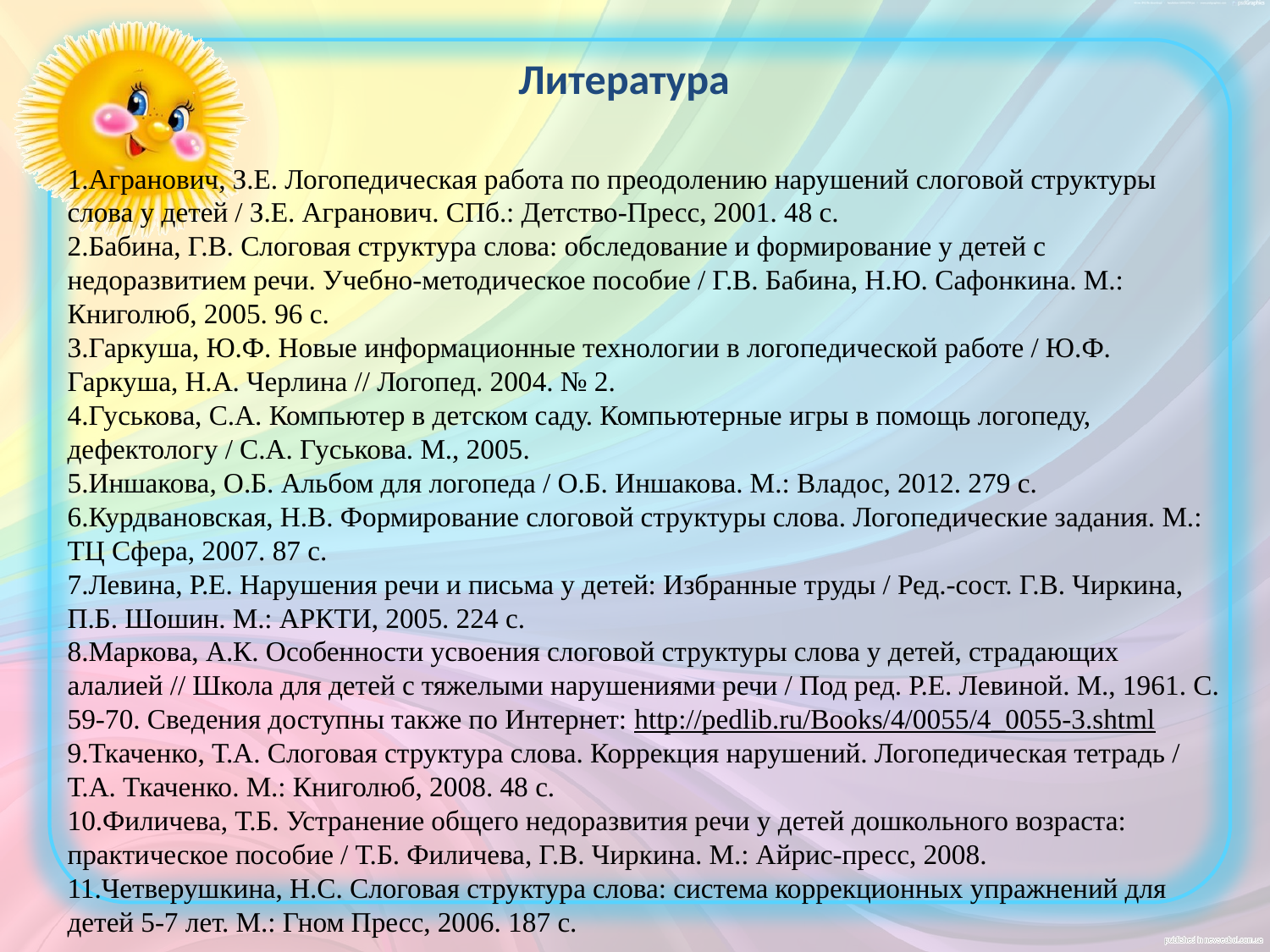

Литература
1.Агранович, З.Е. Логопедическая работа по преодолению нарушений слоговой структуры слова у детей / З.Е. Агранович. СПб.: Детство-Пресс, 2001. 48 с.
2.Бабина, Г.В. Слоговая структура слова: обследование и формирование у детей с недоразвитием речи. Учебно-методическое пособие / Г.В. Бабина, Н.Ю. Сафонкина. М.: Книголюб, 2005. 96 с.
3.Гаркуша, Ю.Ф. Новые информационные технологии в логопедической работе / Ю.Ф. Гаркуша, Н.А. Черлина // Логопед. 2004. № 2.
4.Гуськова, С.А. Компьютер в детском саду. Компьютерные игры в помощь логопеду, дефектологу / С.А. Гуськова. М., 2005.
5.Иншакова, О.Б. Альбом для логопеда / О.Б. Иншакова. М.: Владос, 2012. 279 с.
6.Курдвановская, Н.В. Формирование слоговой структуры слова. Логопедические задания. М.: ТЦ Сфера, 2007. 87 с.
7.Левина, Р.Е. Нарушения речи и письма у детей: Избранные труды / Ред.-сост. Г.В. Чиркина, П.Б. Шошин. М.: АРКТИ, 2005. 224 с.
8.Маркова, А.К. Особенности усвоения слоговой структуры слова у детей, страдающих алалией // Школа для детей с тяжелыми нарушениями речи / Под ред. Р.Е. Левиной. М., 1961. С. 59-70. Сведения доступны также по Интернет: http://pedlib.ru/Books/4/0055/4_0055-3.shtml
9.Ткаченко, Т.А. Слоговая структура слова. Коррекция нарушений. Логопедическая тетрадь / Т.А. Ткаченко. М.: Книголюб, 2008. 48 с.
10.Филичева, Т.Б. Устранение общего недоразвития речи у детей дошкольного возраста: практическое пособие / Т.Б. Филичева, Г.В. Чиркина. М.: Айрис-пресс, 2008.
11.Четверушкина, Н.С. Слоговая структура слова: система коррекционных упражнений для детей 5-7 лет. М.: Гном Пресс, 2006. 187 с.